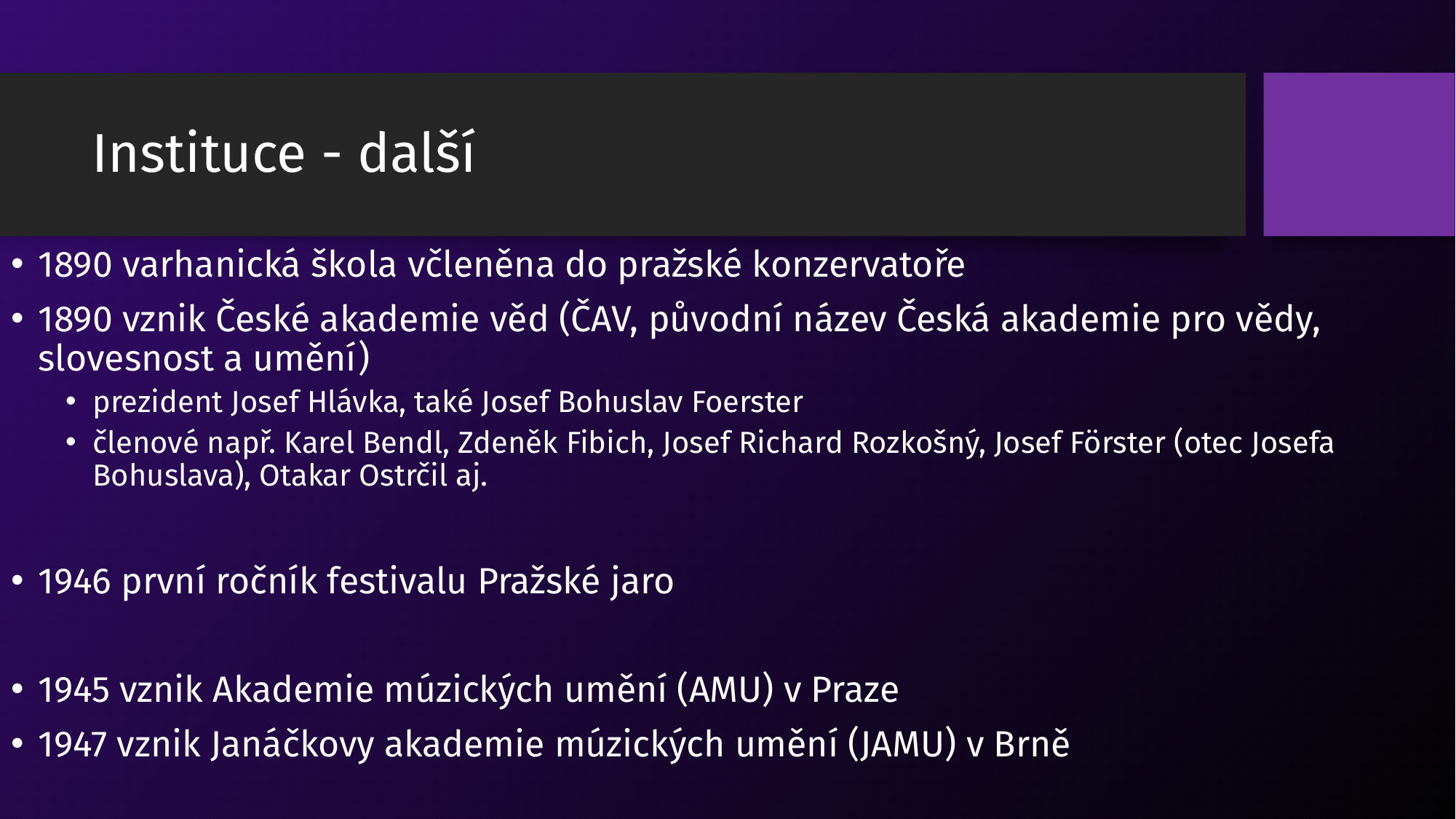

# Instituce - další
1890 varhanická škola včleněna do pražské konzervatoře
1890 vznik České akademie věd (ČAV, původní název Česká akademie pro vědy, slovesnost a umění)
prezident Josef Hlávka, také Josef Bohuslav Foerster
členové např. Karel Bendl, Zdeněk Fibich, Josef Richard Rozkošný, Josef Förster (otec Josefa Bohuslava), Otakar Ostrčil aj.

1946 první ročník festivalu Pražské jaro

1945 vznik Akademie múzických umění (AMU) v Praze
1947 vznik Janáčkovy akademie múzických umění (JAMU) v Brně